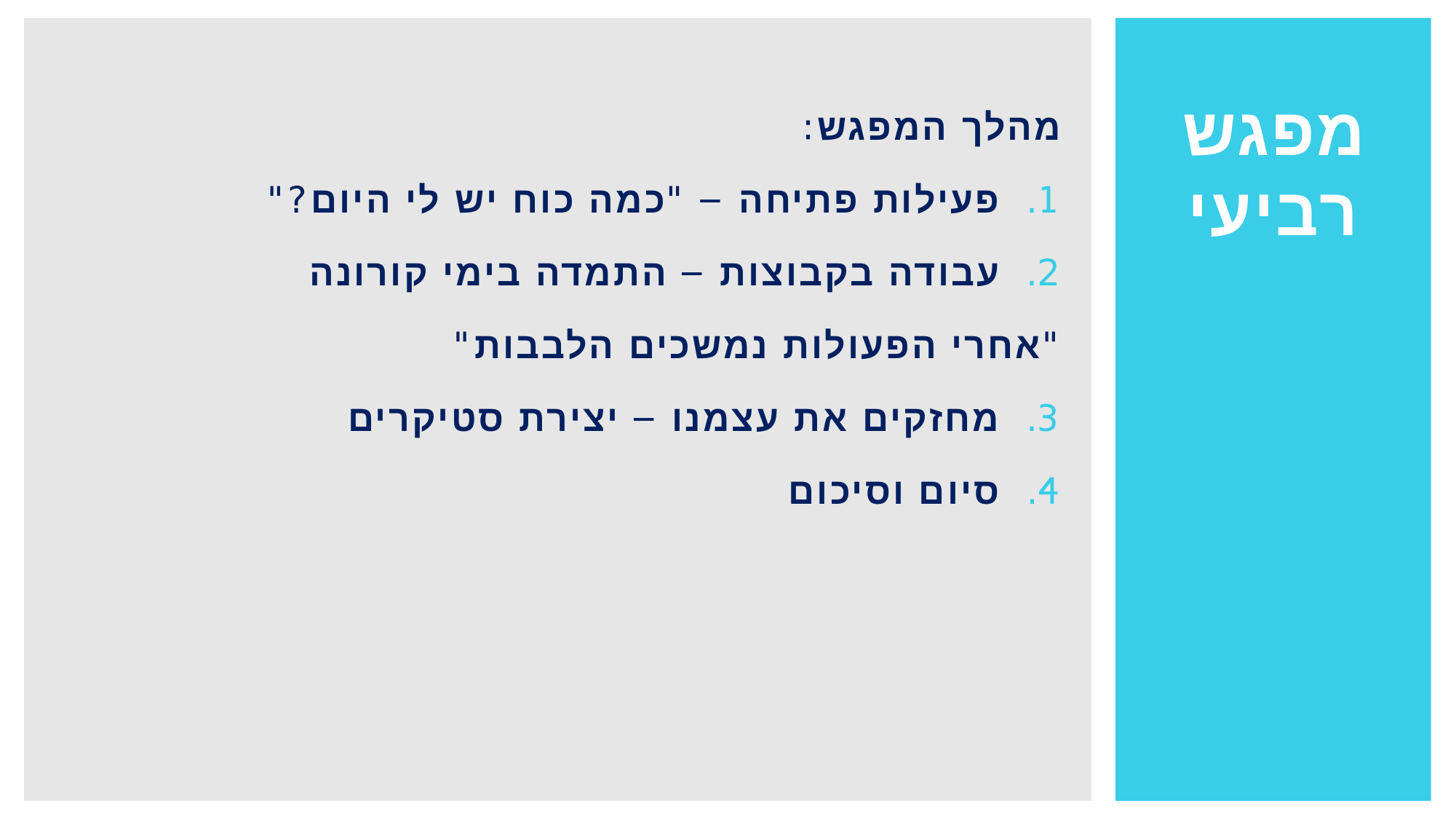

# מפגש רביעי
מהלך המפגש:
פעילות פתיחה – "כמה כוח יש לי היום?"
עבודה בקבוצות – התמדה בימי קורונה
"אחרי הפעולות נמשכים הלבבות"
מחזקים את עצמנו – יצירת סטיקרים
סיום וסיכום